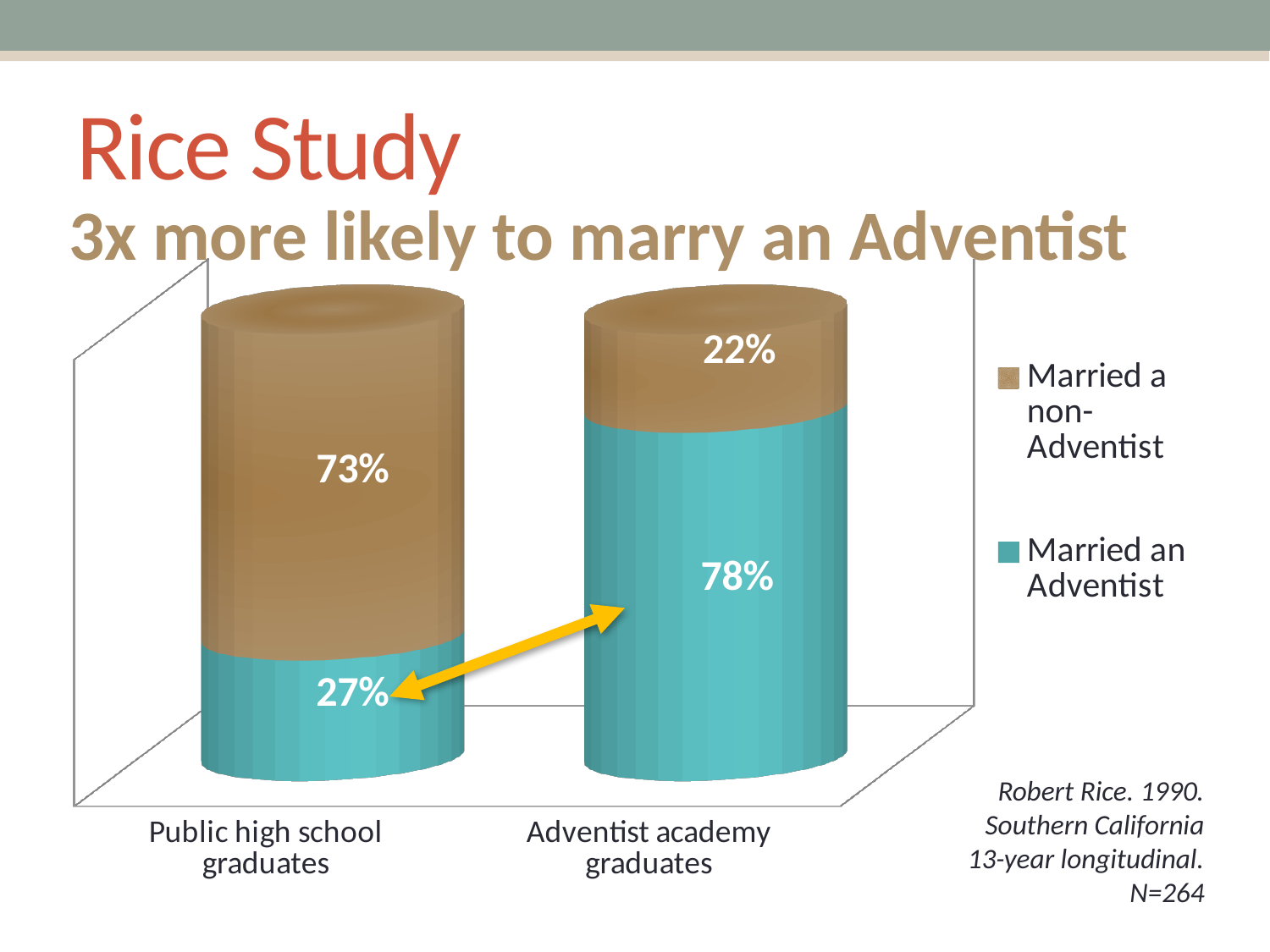

# Rice Study
3x more likely to marry an Adventist

[unsupported chart]

Robert Rice. 1990.
Southern California
13-year longitudinal.
N=264